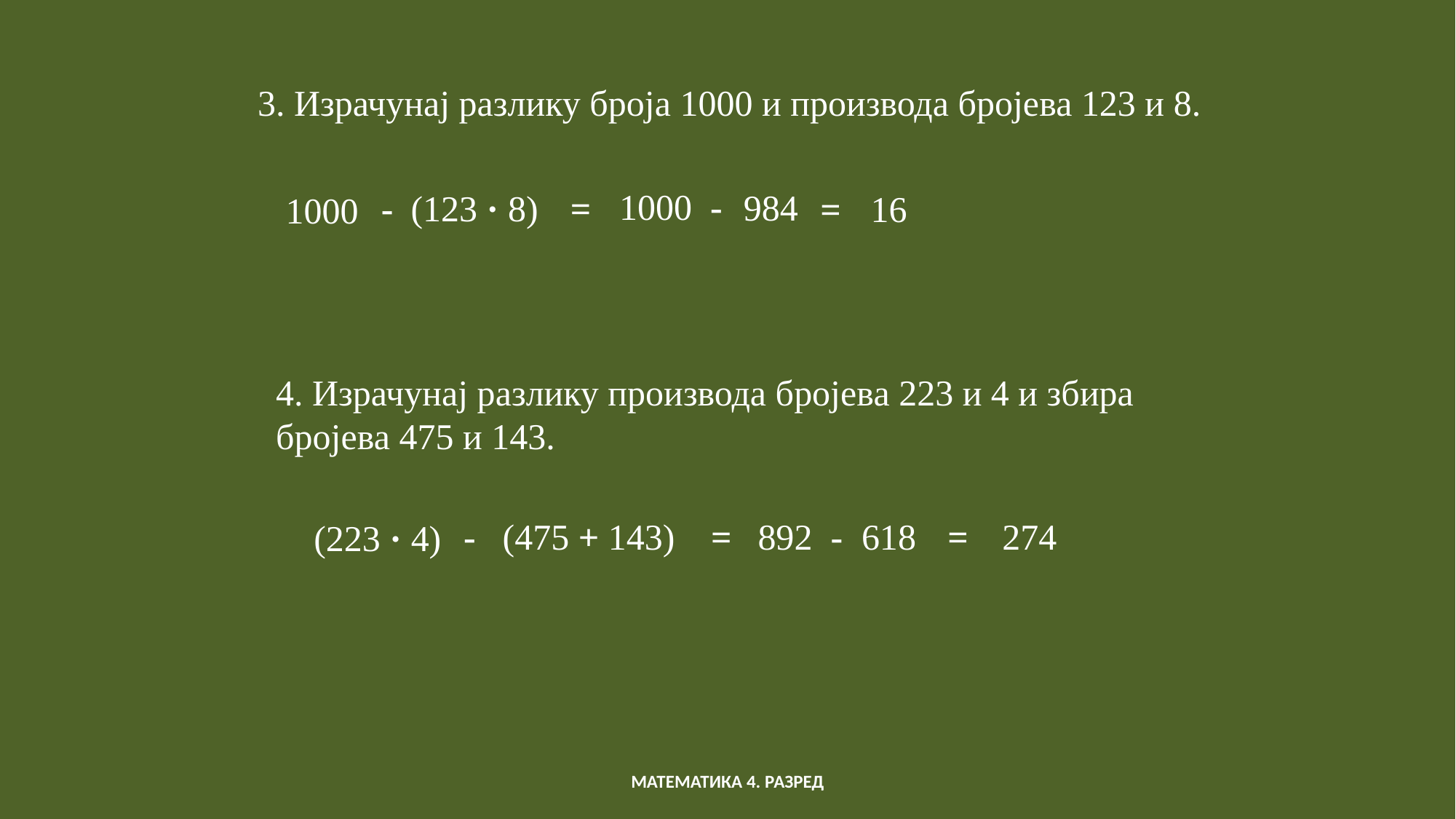

3. Израчунај разлику броја 1000 и производа бројева 123 и 8.
1000  -
984
=
-
(123 · 8)
16
=
1000
4. Израчунај разлику производа бројева 223 и 4 и збира бројева 475 и 143.
274
=
618
892  -
=
(475 + 143)
-
(223 · 4)
МАТЕМАТИКА 4. РАЗРЕД